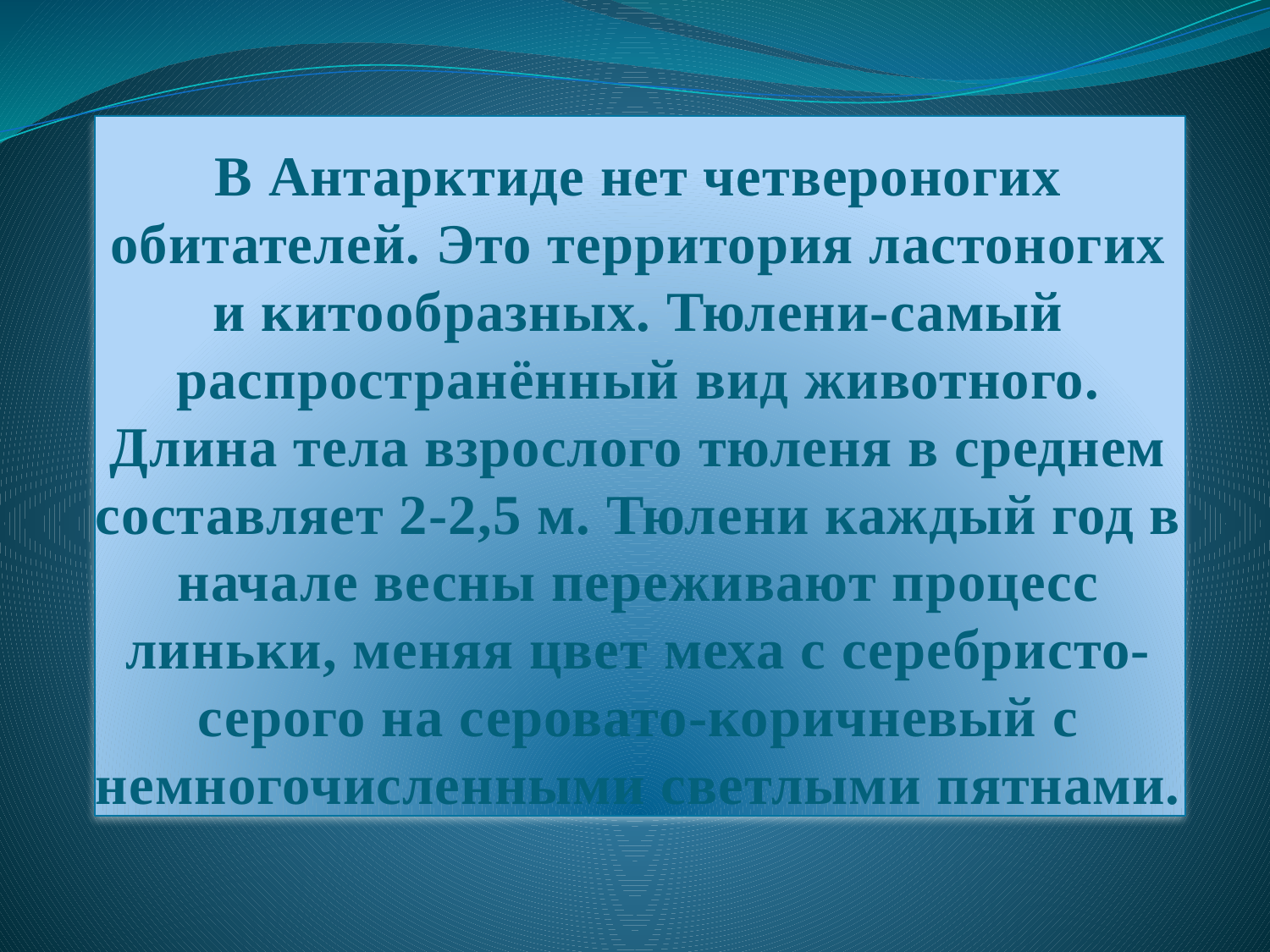

# В Антарктиде нет четвероногих обитателей. Это территория ластоногих и китообразных. Тюлени-самый распространённый вид животного. Длина тела взрослого тюленя в среднем составляет 2-2,5 м. Тюлени каждый год в начале весны переживают процесс линьки, меняя цвет меха с серебристо-серого на серовато-коричневый с немногочисленными светлыми пятнами.